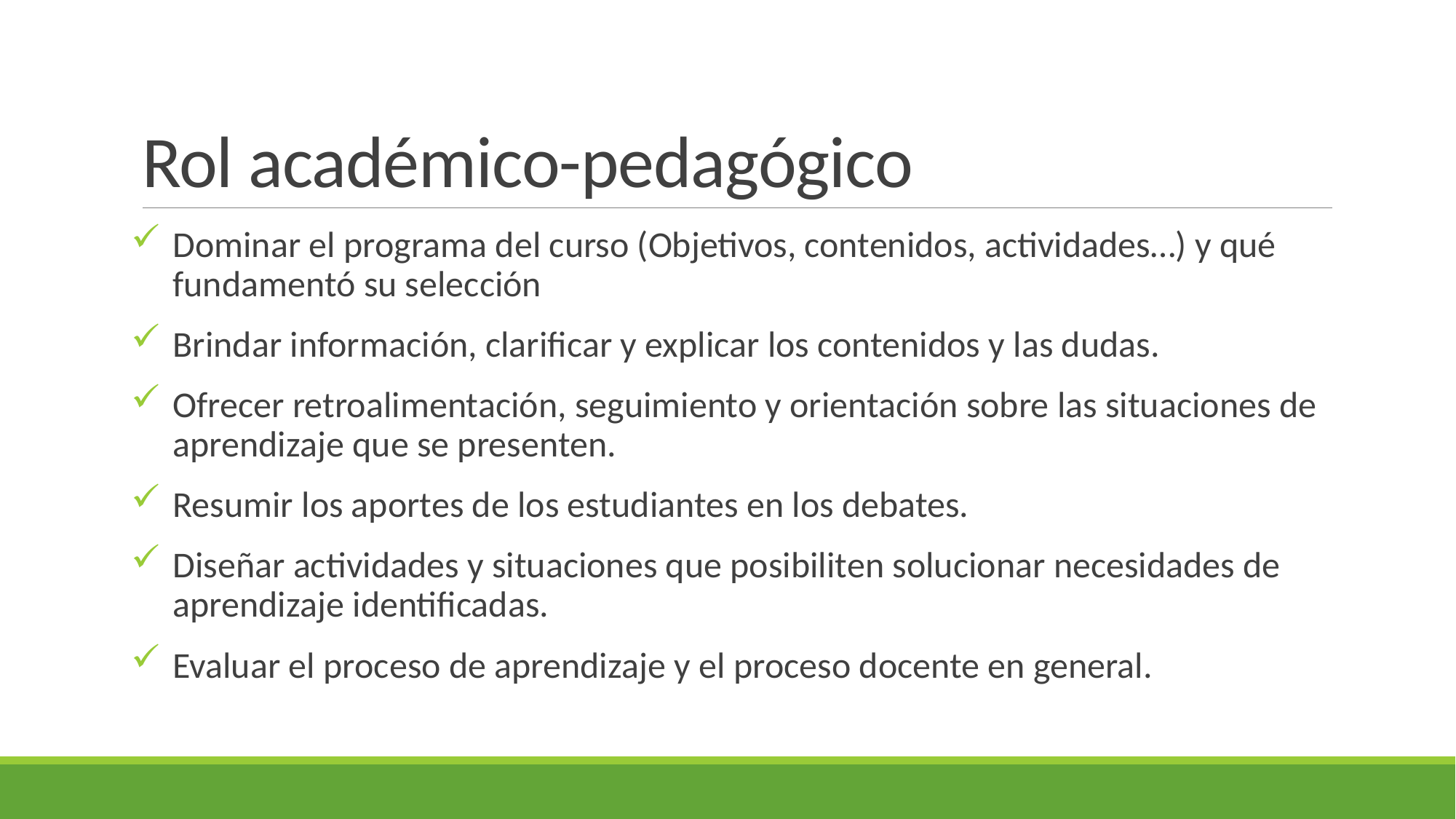

# Rol académico-pedagógico
Dominar el programa del curso (Objetivos, contenidos, actividades…) y qué fundamentó su selección
Brindar información, clarificar y explicar los contenidos y las dudas.
Ofrecer retroalimentación, seguimiento y orientación sobre las situaciones de aprendizaje que se presenten.
Resumir los aportes de los estudiantes en los debates.
Diseñar actividades y situaciones que posibiliten solucionar necesidades de aprendizaje identificadas.
Evaluar el proceso de aprendizaje y el proceso docente en general.